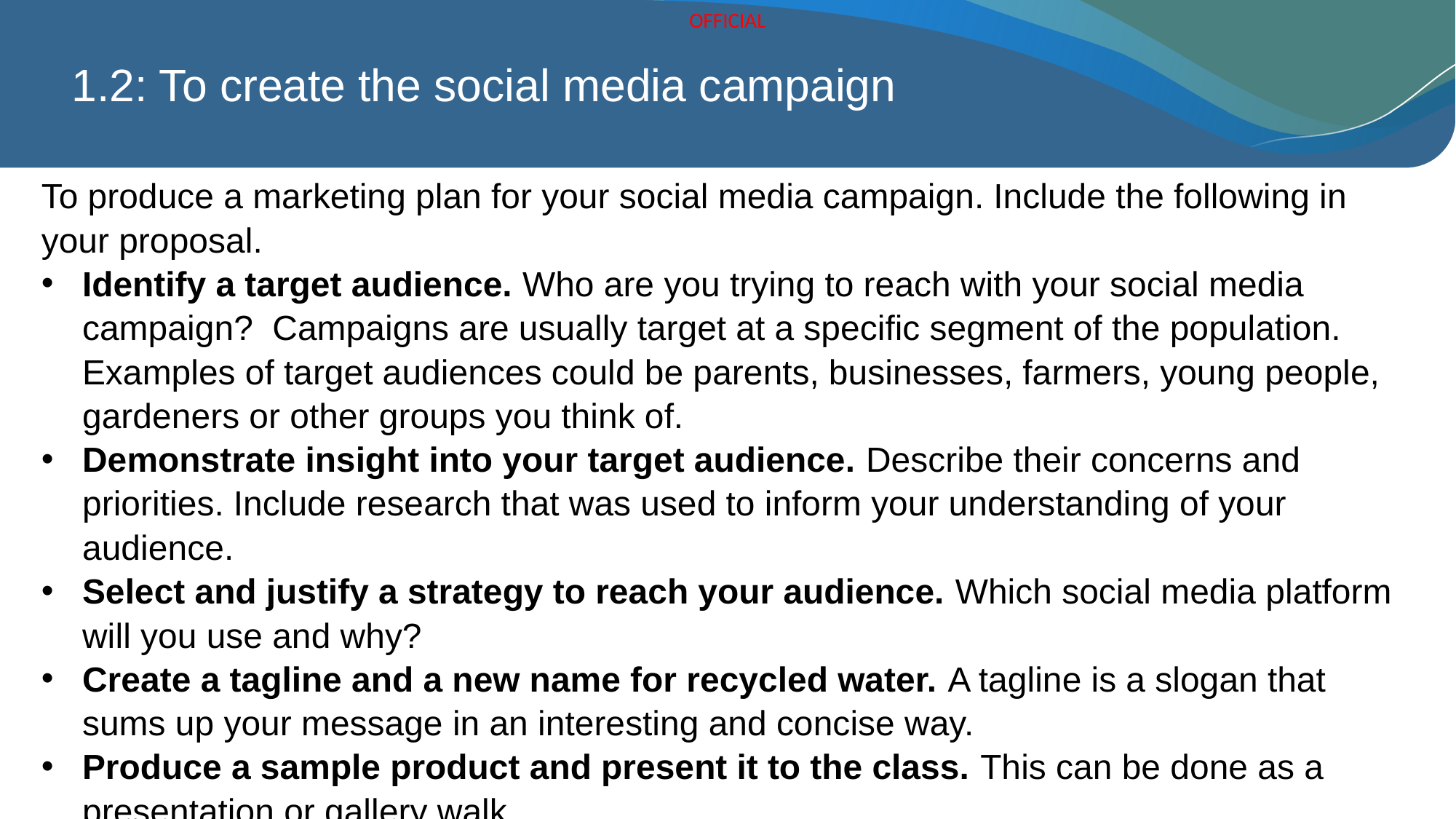

# 1.2: To create the social media campaign
To produce a marketing plan for your social media campaign. Include the following in your proposal.
Identify a target audience. Who are you trying to reach with your social media campaign?  Campaigns are usually target at a specific segment of the population. Examples of target audiences could be parents, businesses, farmers, young people, gardeners or other groups you think of.
Demonstrate insight into your target audience. Describe their concerns and priorities. Include research that was used to inform your understanding of your audience.
Select and justify a strategy to reach your audience. Which social media platform will you use and why?
Create a tagline and a new name for recycled water. A tagline is a slogan that sums up your message in an interesting and concise way.
Produce a sample product and present it to the class. This can be done as a presentation or gallery walk.